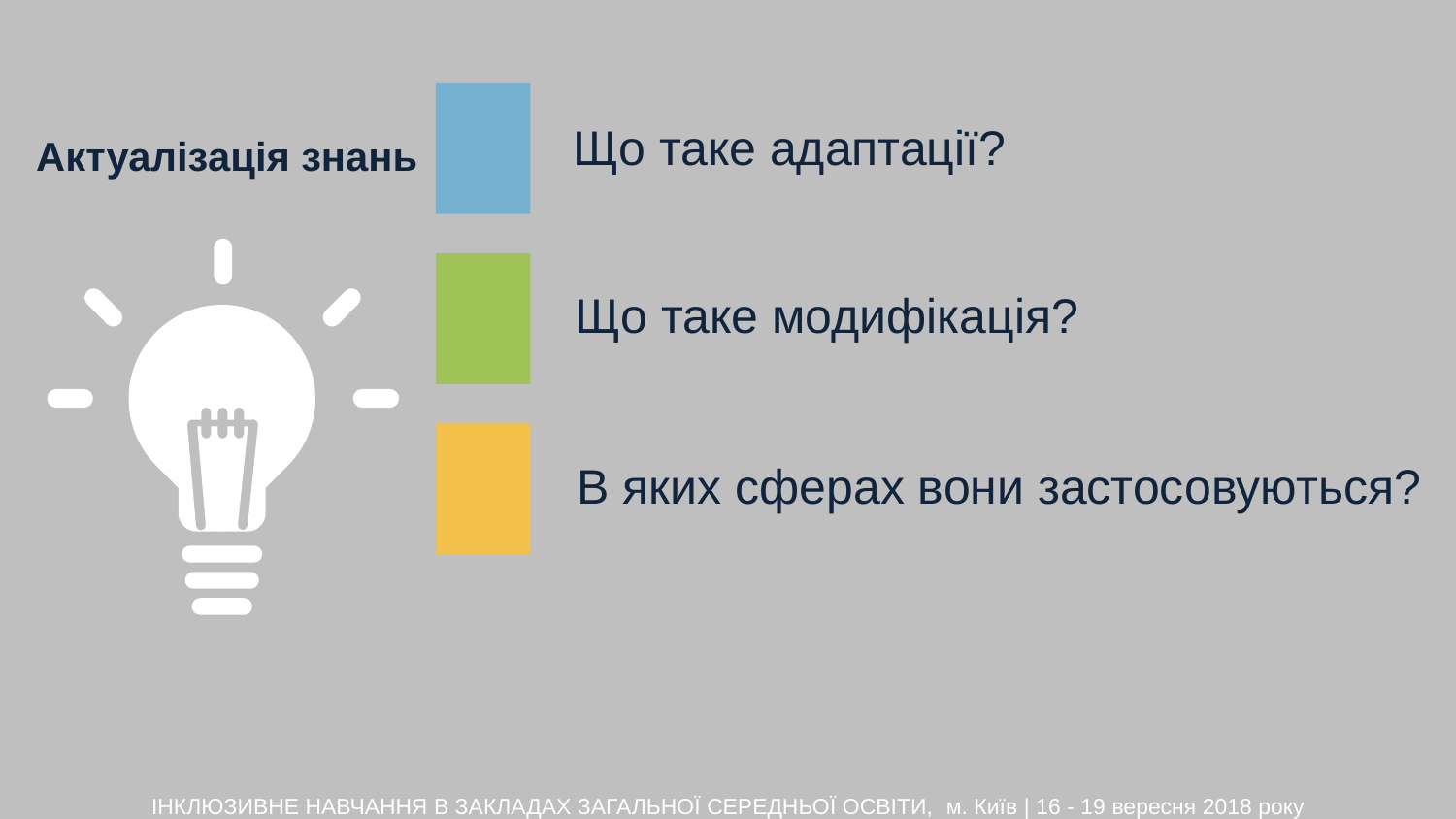

Що таке адаптації?

Актуалізація знань
# Що таке модифікація?

В яких сферах вони застосовуються?
ІНКЛЮЗИВНЕ НАВЧАННЯ В ЗАКЛАДАХ ЗАГАЛЬНОЇ СЕРЕДНЬОЇ ОСВІТИ,  м. Київ | 16 - 19 вересня 2018 року